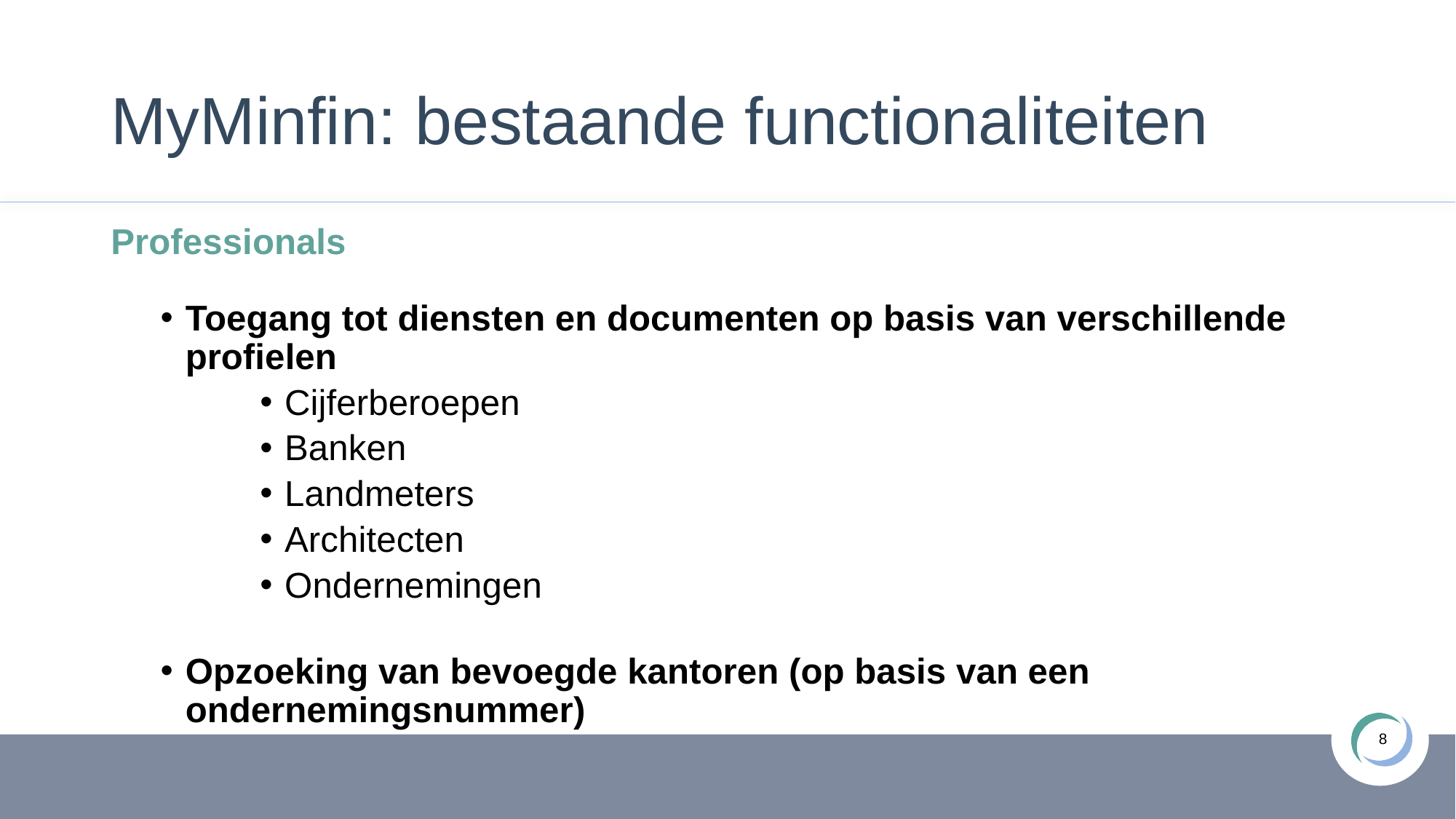

# MyMinfin: bestaande functionaliteiten
Professionals

Toegang tot diensten en documenten op basis van verschillende profielen
Cijferberoepen
Banken
Landmeters
Architecten
Ondernemingen

Opzoeking van bevoegde kantoren (op basis van een ondernemingsnummer)

8